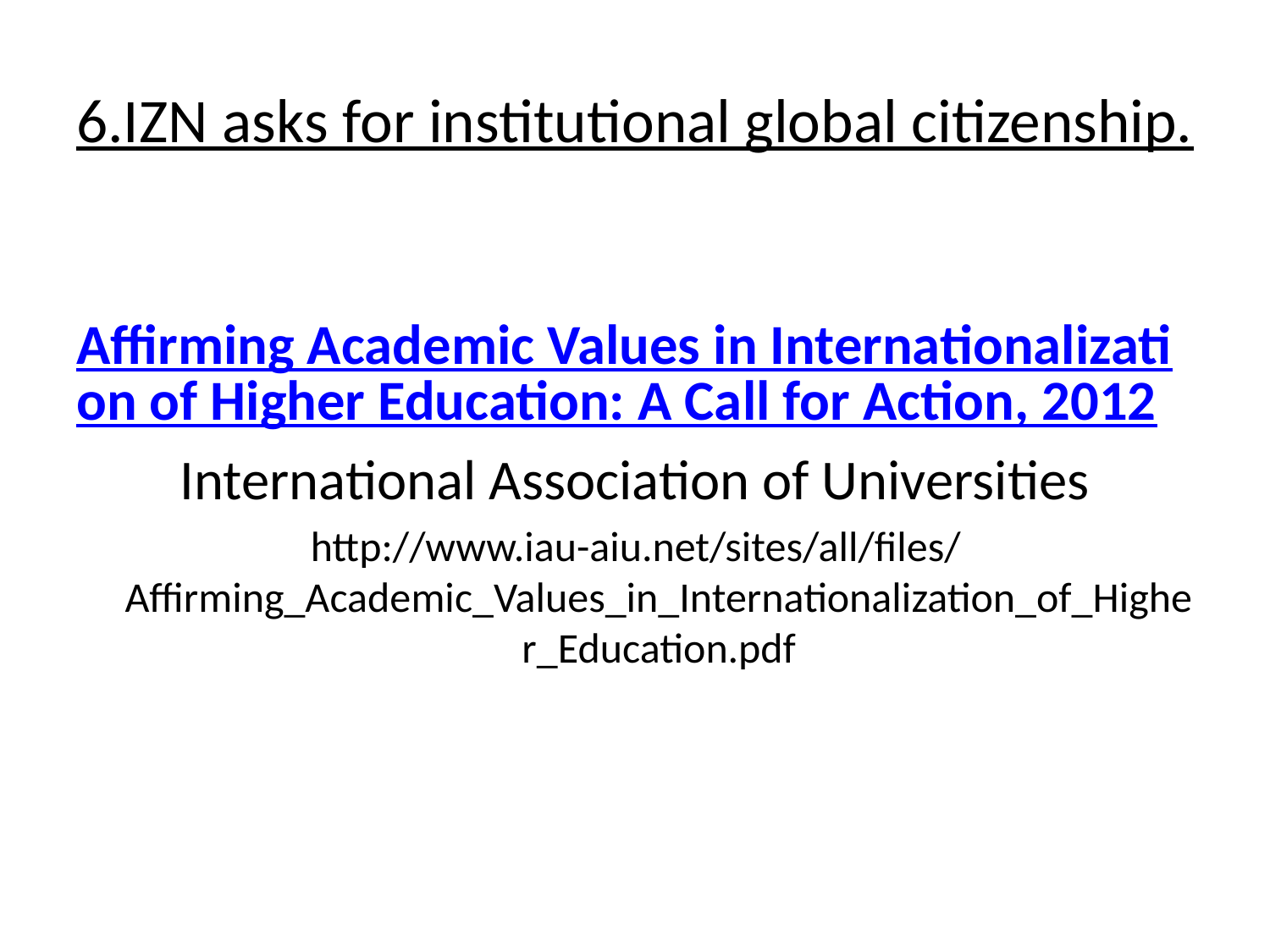

# 6.IZN asks for institutional global citizenship.

Affirming Academic Values in Internationalization of Higher Education: A Call for Action, 2012
International Association of Universities
http://www.iau-aiu.net/sites/all/files/Affirming_Academic_Values_in_Internationalization_of_Higher_Education.pdf